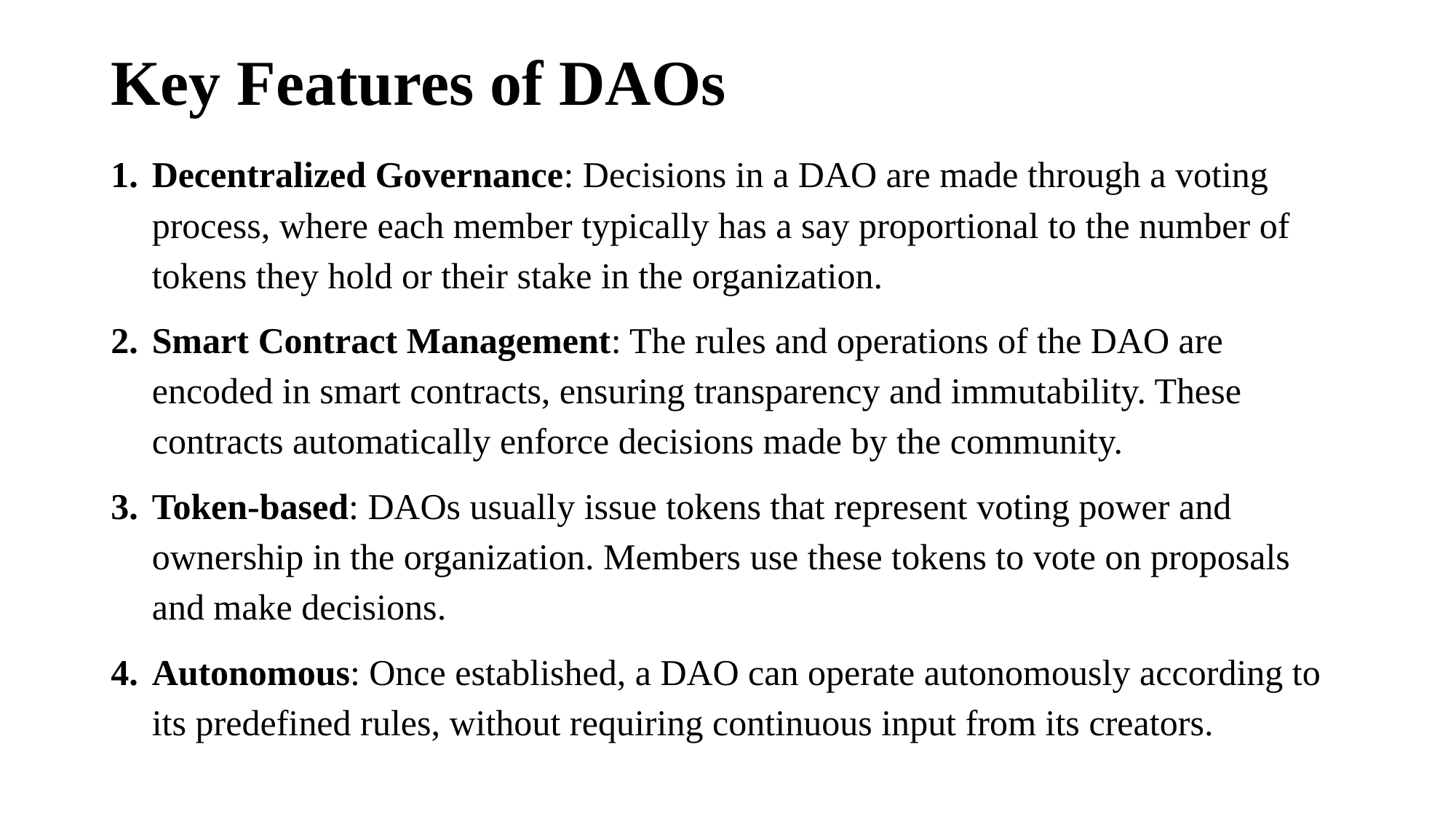

# Key Features of DAOs
Decentralized Governance: Decisions in a DAO are made through a voting process, where each member typically has a say proportional to the number of tokens they hold or their stake in the organization.
Smart Contract Management: The rules and operations of the DAO are encoded in smart contracts, ensuring transparency and immutability. These contracts automatically enforce decisions made by the community.
Token-based: DAOs usually issue tokens that represent voting power and ownership in the organization. Members use these tokens to vote on proposals and make decisions.
Autonomous: Once established, a DAO can operate autonomously according to its predefined rules, without requiring continuous input from its creators.